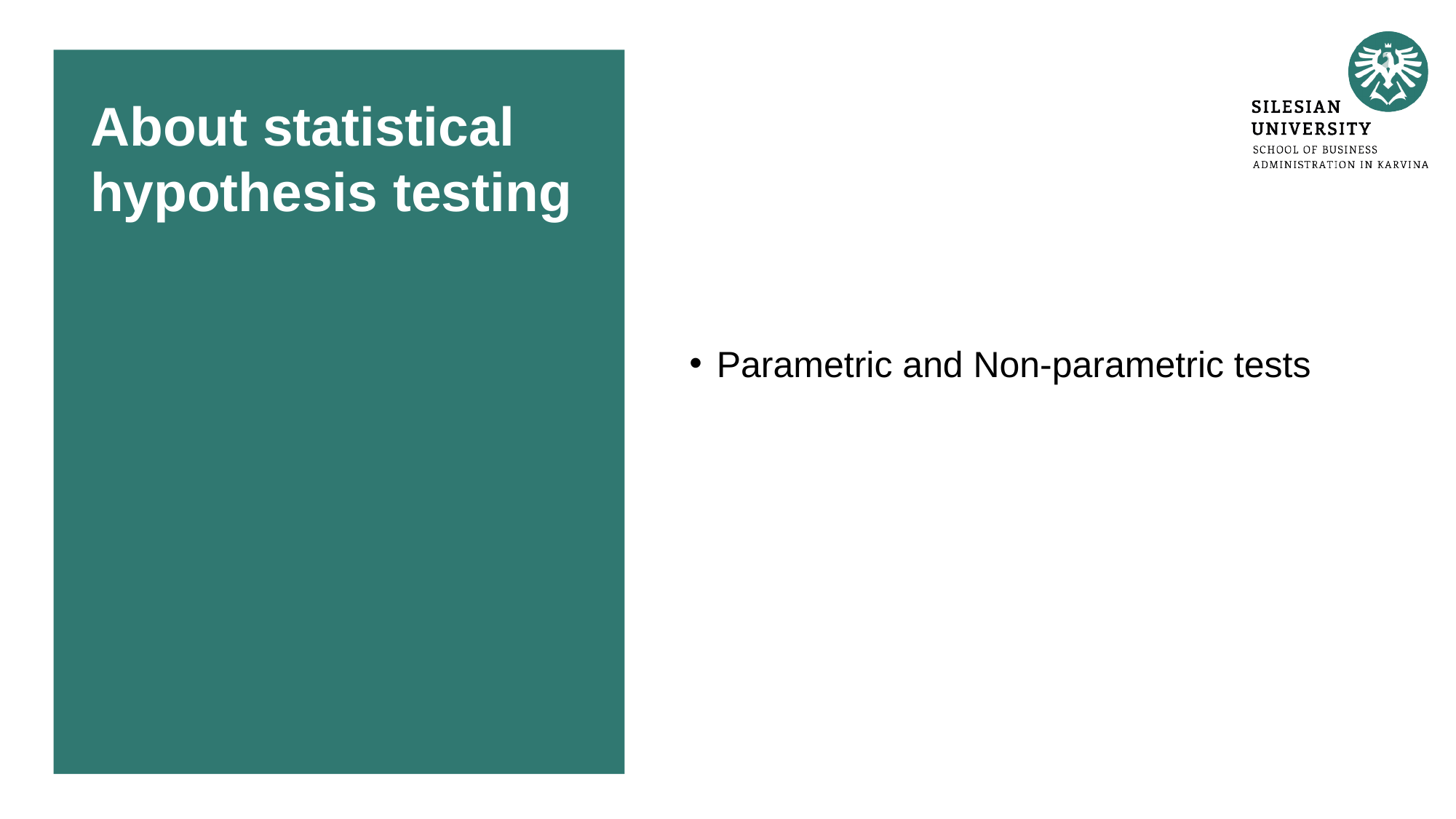

# About statistical hypothesis testing

Parametric and Non-parametric tests